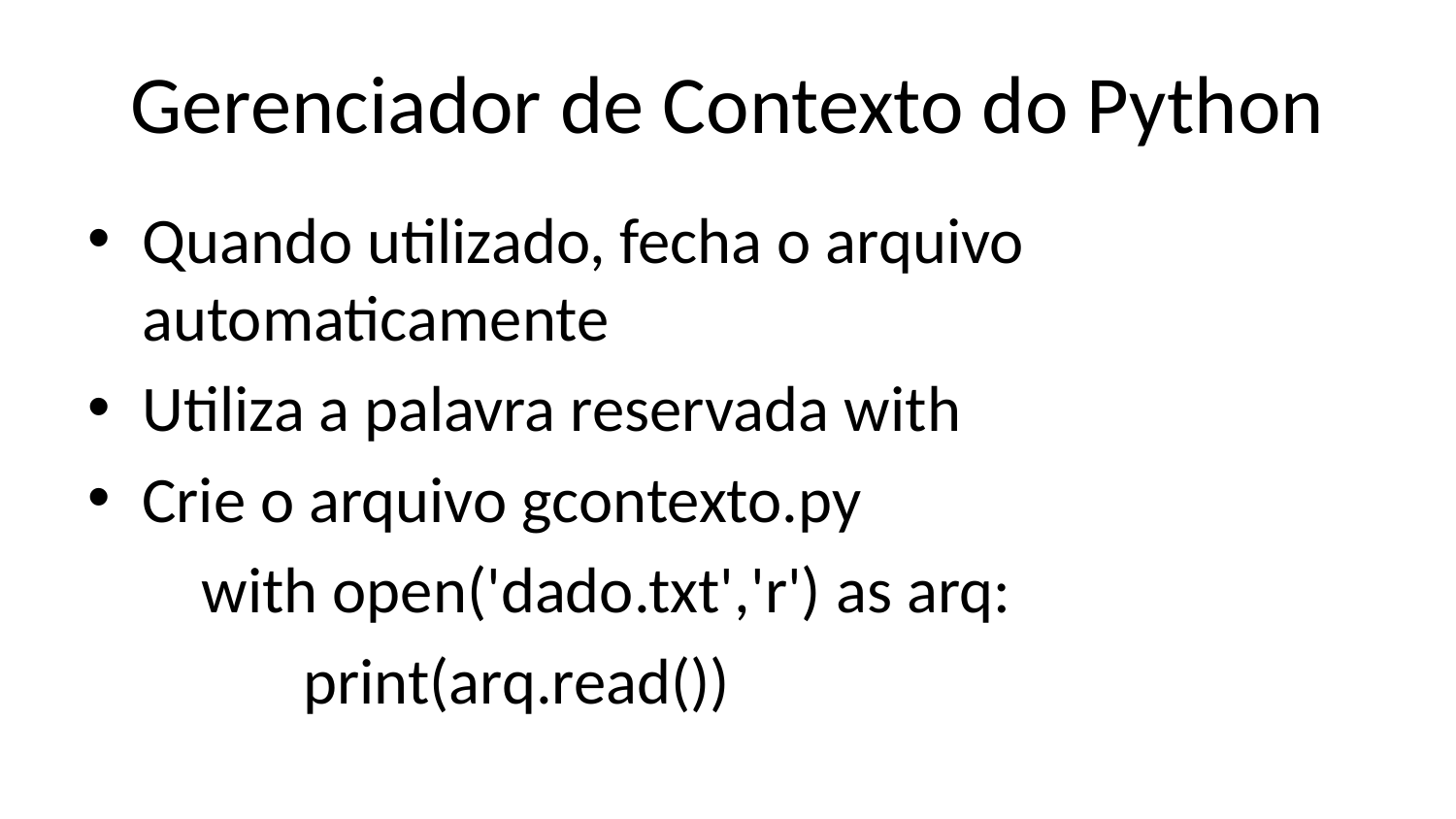

# Gerenciador de Contexto do Python
Quando utilizado, fecha o arquivo automaticamente
Utiliza a palavra reservada with
Crie o arquivo gcontexto.py
with open('dado.txt','r') as arq:
       print(arq.read())